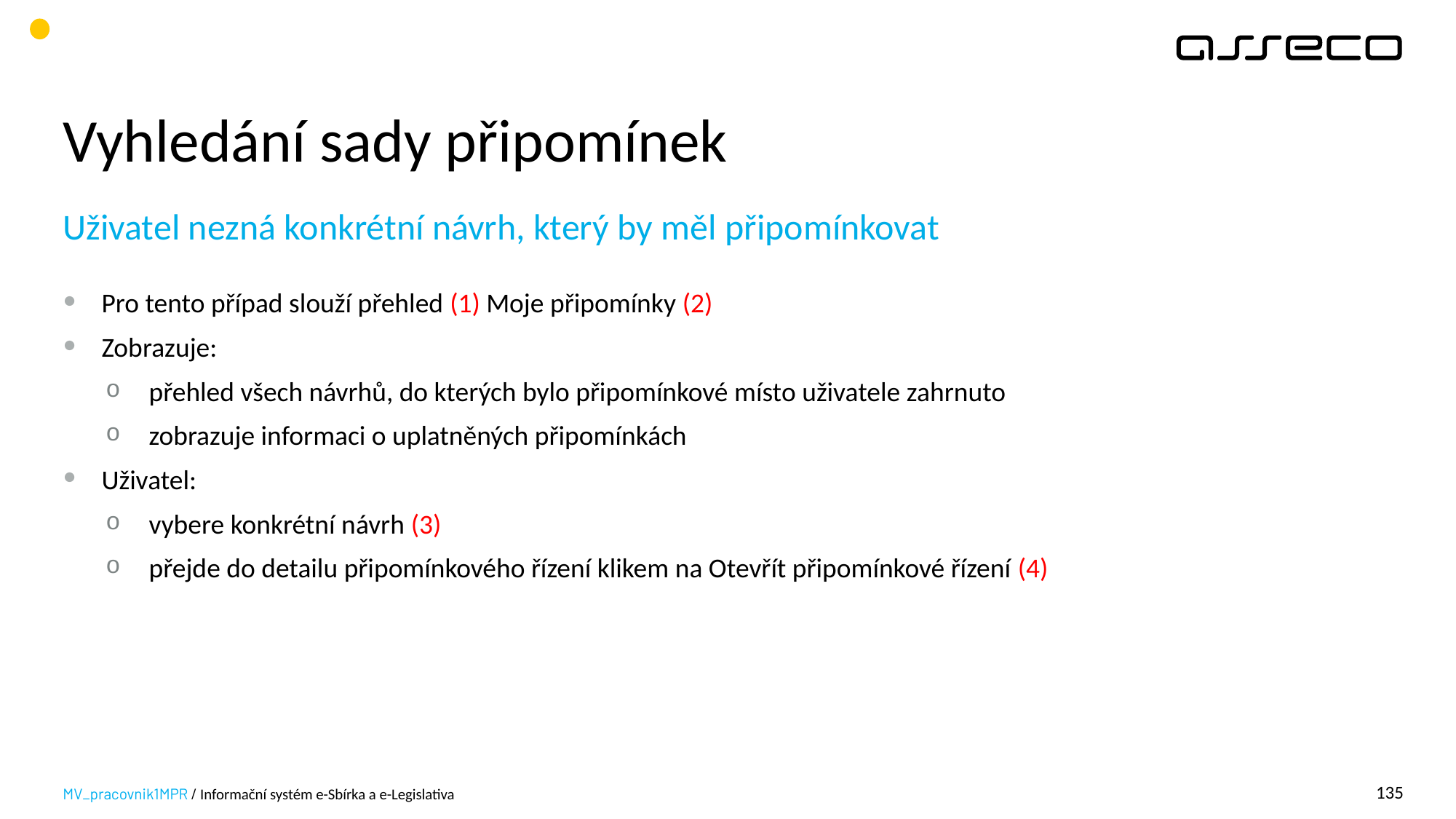

# Vyhledání sady připomínek
Uživatel nezná konkrétní návrh, který by měl připomínkovat
Pro tento případ slouží přehled (1) Moje připomínky (2)
Zobrazuje:
přehled všech návrhů, do kterých bylo připomínkové místo uživatele zahrnuto
zobrazuje informaci o uplatněných připomínkách
Uživatel:
vybere konkrétní návrh (3)
přejde do detailu připomínkového řízení klikem na Otevřít připomínkové řízení (4)

MV_pracovnik1MPR / Informační systém e-Sbírka a e-Legislativa
135